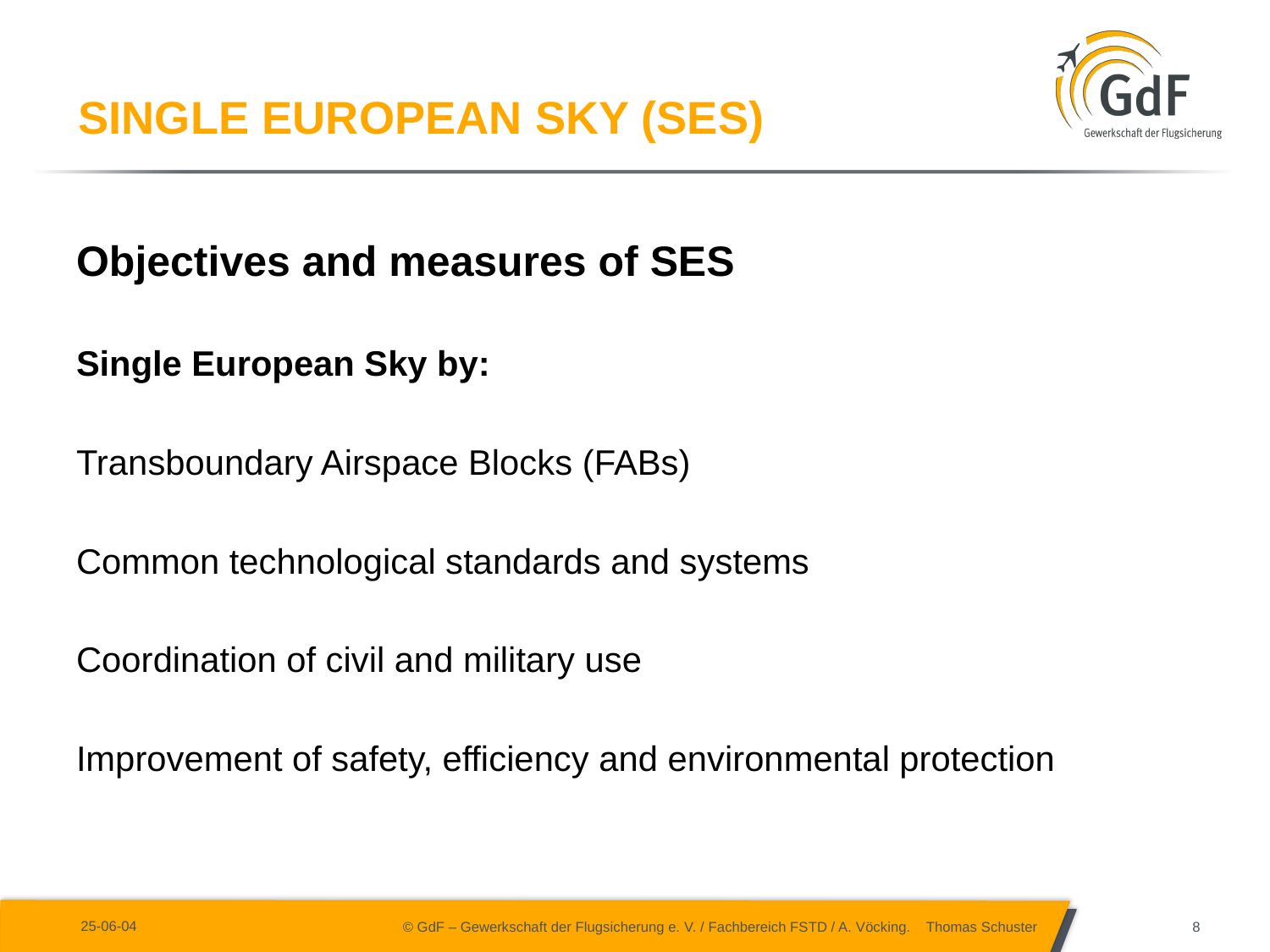

# Single European Sky (SES)
Objectives and measures of SES

Single European Sky by:

Transboundary Airspace Blocks (FABs)

Common technological standards and systems

Coordination of civil and military use

Improvement of safety, efficiency and environmental protection
25-06-04
© GdF – Gewerkschaft der Flugsicherung e. V. / Fachbereich FSTD / A. Vöcking.    Thomas Schuster
8